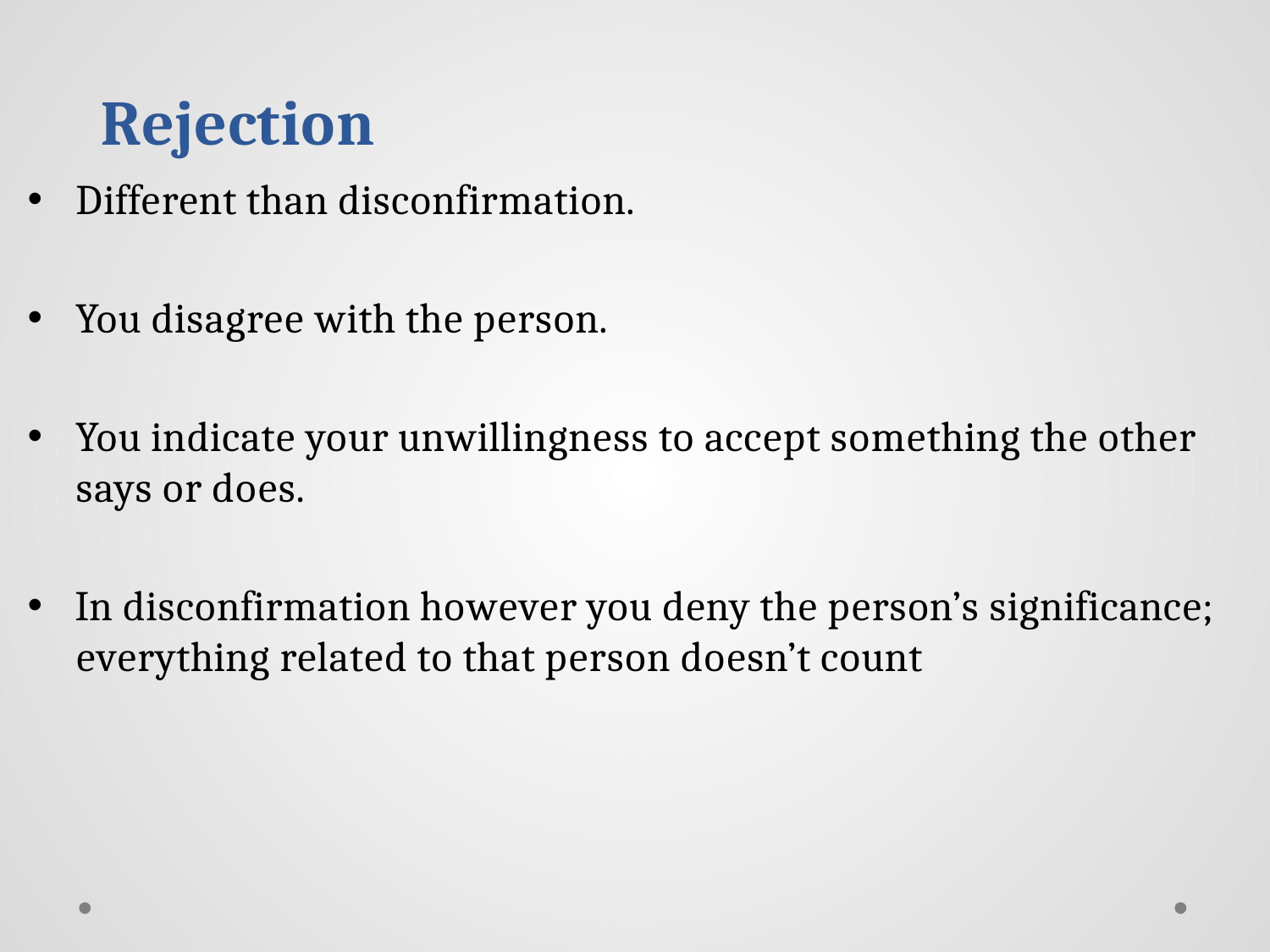

# Rejection
Different than disconfirmation.

You disagree with the person.

You indicate your unwillingness to accept something the other says or does.

In disconfirmation however you deny the person’s significance;  everything related to that person doesn’t count